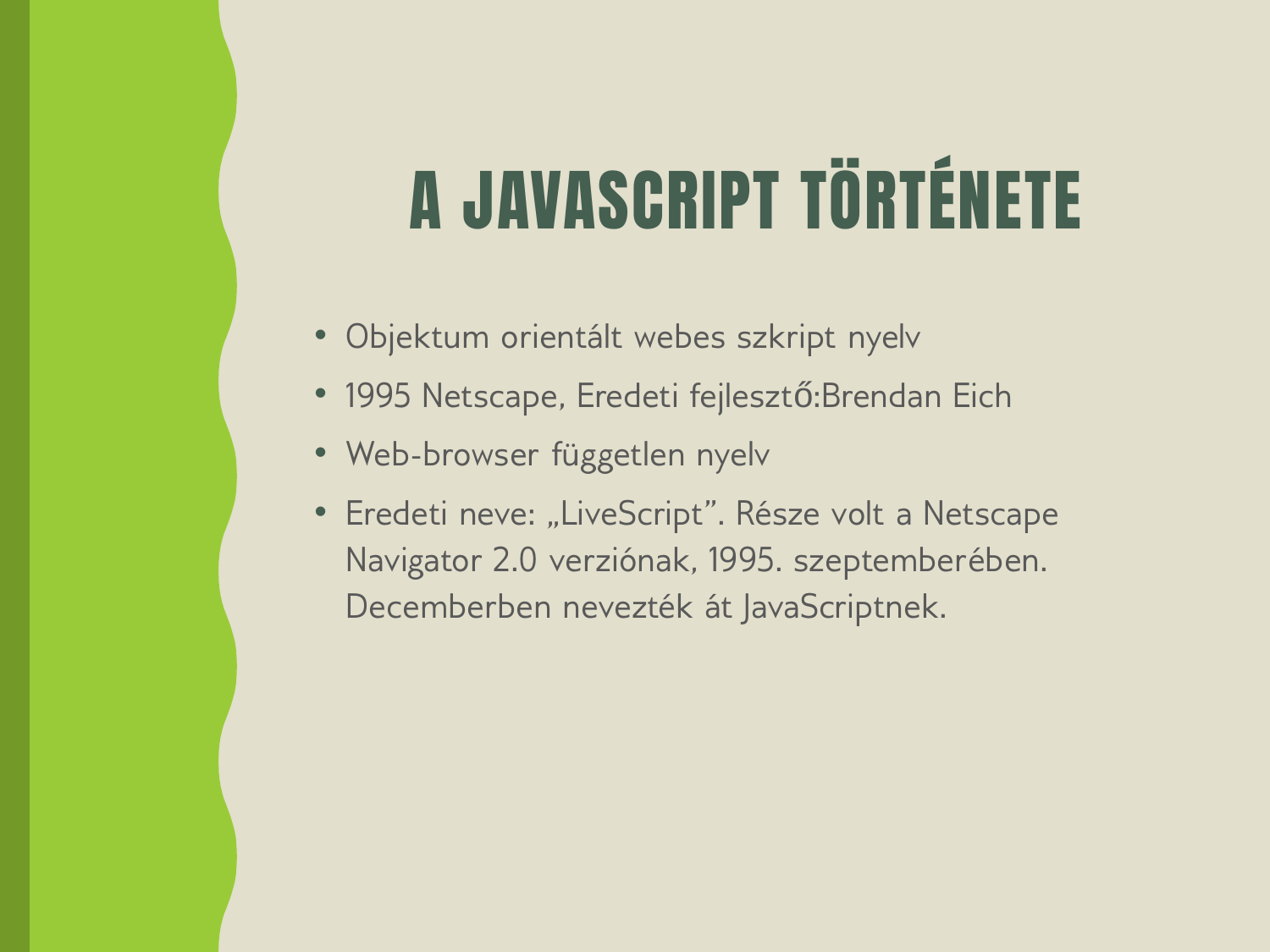

# A JavaScript története
Objektum orientált webes szkript nyelv
1995 Netscape, Eredeti fejlesztő:Brendan Eich
Web-browser független nyelv
Eredeti neve: „LiveScript”. Része volt a Netscape Navigator 2.0 verziónak, 1995. szeptemberében. Decemberben nevezték át JavaScriptnek.